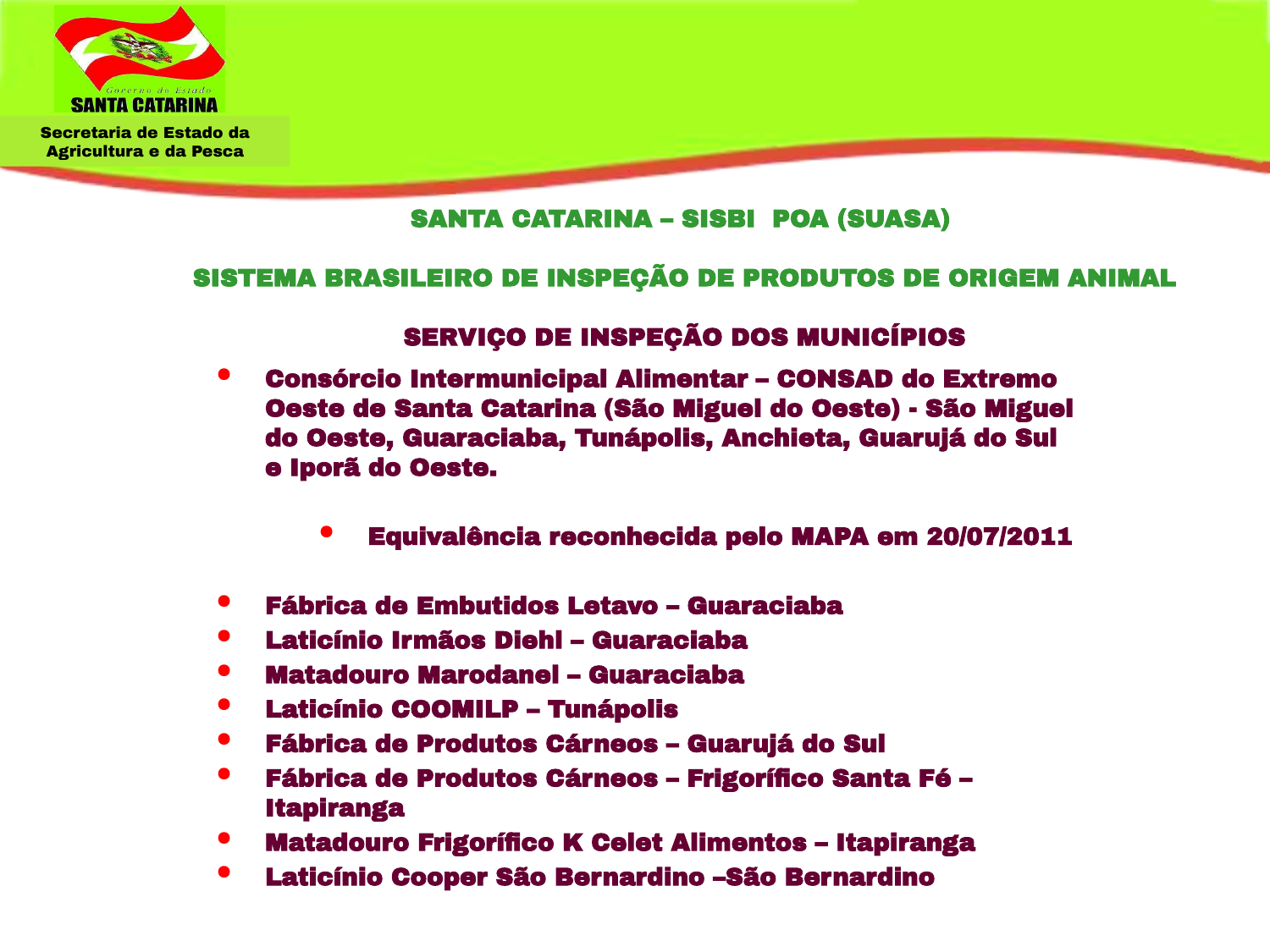

SANTA CATARINA – SISBI  POA (SUASA)
SISTEMA BRASILEIRO DE INSPEÇÃO DE PRODUTOS DE ORIGEM ANIMAL
SERVIÇO DE INSPEÇÃO DOS MUNICÍPIOS
Consórcio Intermunicipal Alimentar – CONSAD do Extremo Oeste de Santa Catarina (São Miguel do Oeste) - São Miguel do Oeste, Guaraciaba, Tunápolis, Anchieta, Guarujá do Sul e Iporã do Oeste.

Equivalência reconhecida pelo MAPA em 20/07/2011

Fábrica de Embutidos Letavo – Guaraciaba
Laticínio Irmãos Diehl – Guaraciaba
Matadouro Marodanel – Guaraciaba
Laticínio COOMILP – Tunápolis
Fábrica de Produtos Cárneos – Guarujá do Sul
Fábrica de Produtos Cárneos – Frigorífico Santa Fé – Itapiranga
Matadouro Frigorífico K Celet Alimentos – Itapiranga
Laticínio Cooper São Bernardino –São Bernardino